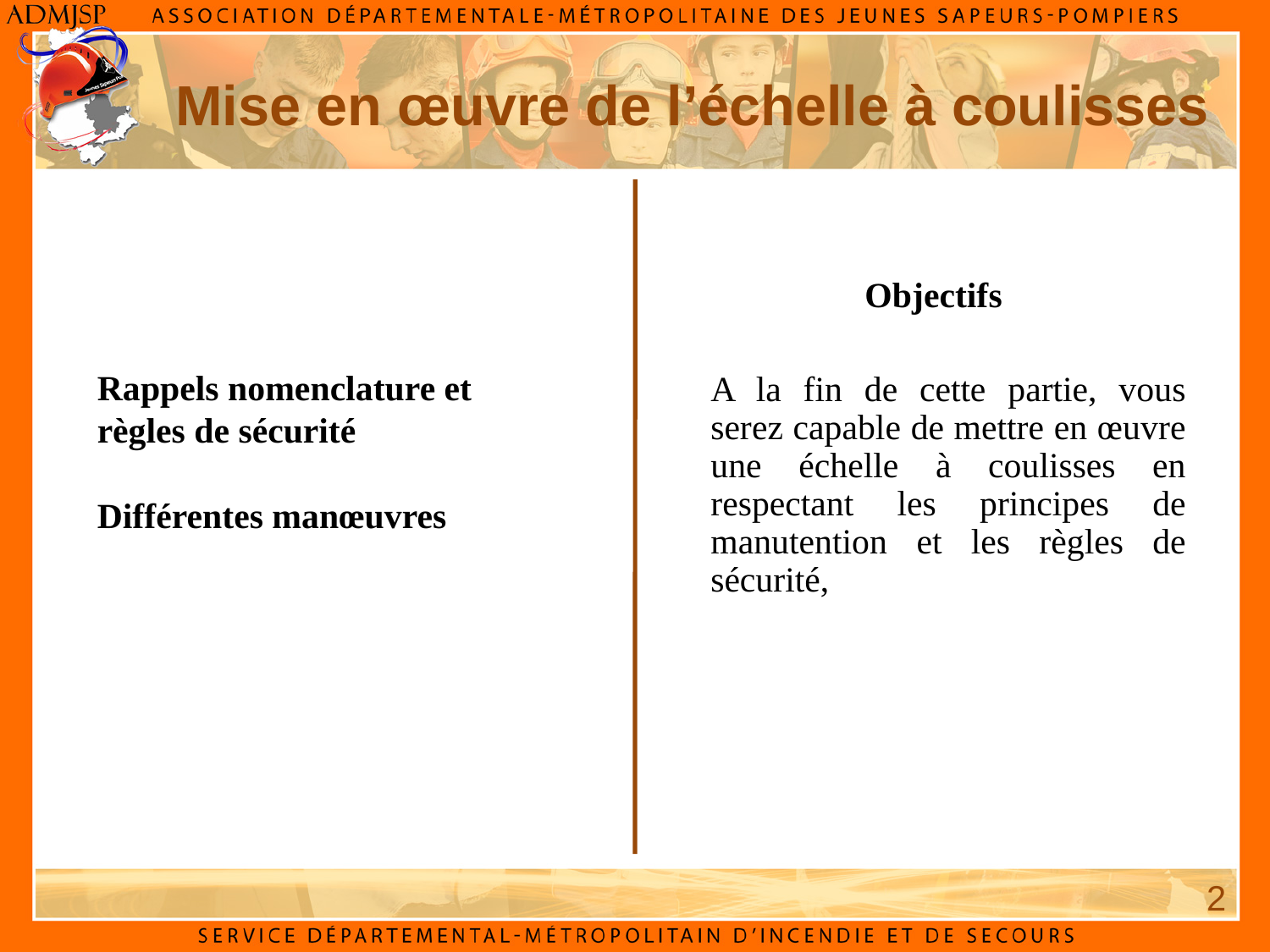

Mise en œuvre de l’échelle à coulisses
Objectifs
Rappels nomenclature et règles de sécurité

Différentes manœuvres
A la fin de cette partie, vous serez capable de mettre en œuvre une échelle à coulisses en respectant les principes de manutention et les règles de sécurité,
2